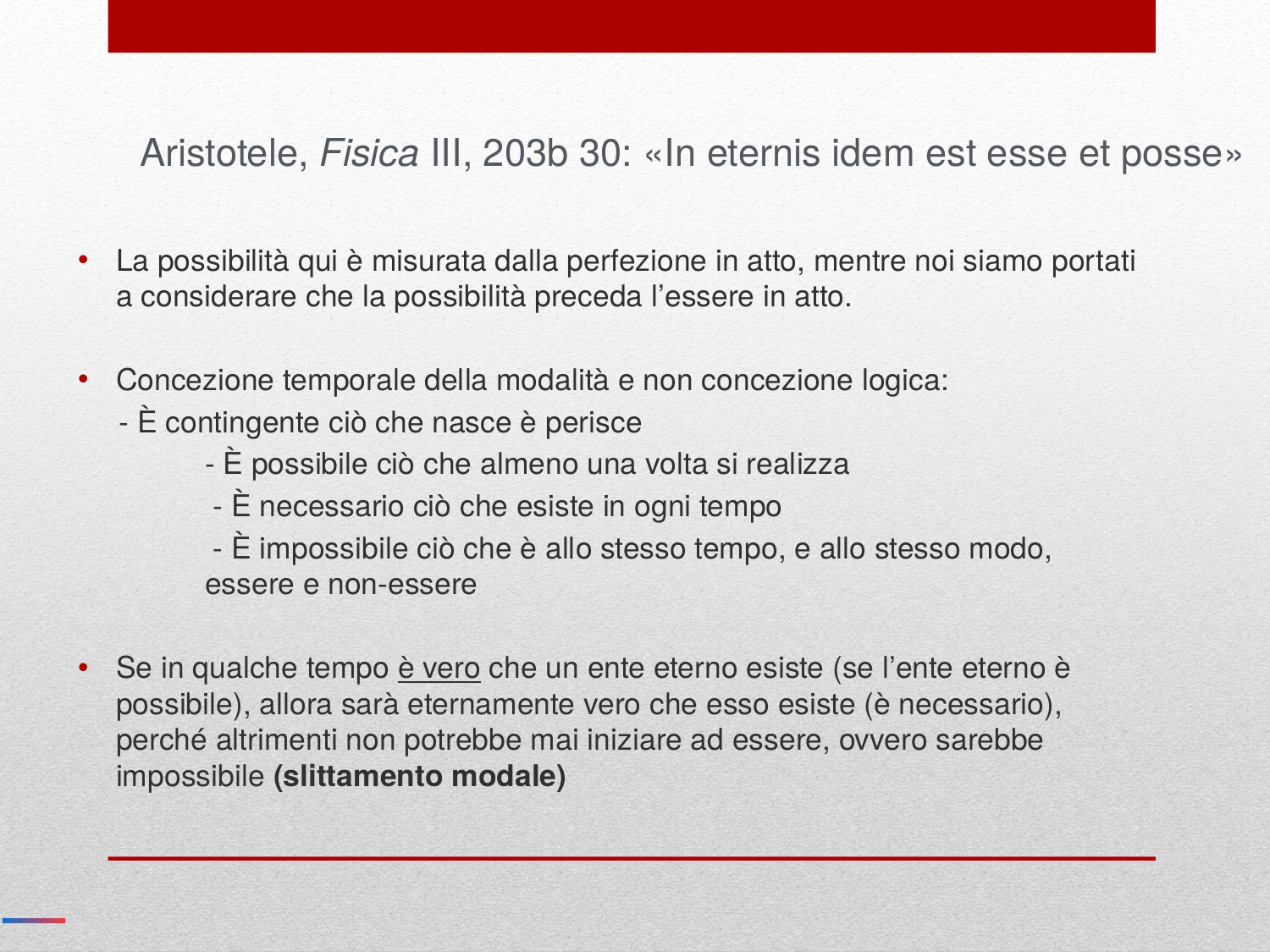

Aristotele, Fisica III, 203b 30: «In eternis idem est esse et posse»
La possibilità qui è misurata dalla perfezione in atto, mentre noi siamo portati a considerare che la possibilità preceda l’essere in atto.

Concezione temporale della modalità e non concezione logica:
     - È contingente ciò che nasce è perisce
	- È possibile ciò che almeno una volta si realizza
    	 - È necessario ciò che esiste in ogni tempo
    	 - È impossibile ciò che è allo stesso tempo, e allo stesso modo, 		essere e non-essere

Se in qualche tempo è vero che un ente eterno esiste (se l’ente eterno è possibile), allora sarà eternamente vero che esso esiste (è necessario), perché altrimenti non potrebbe mai iniziare ad essere, ovvero sarebbe impossibile (slittamento modale)